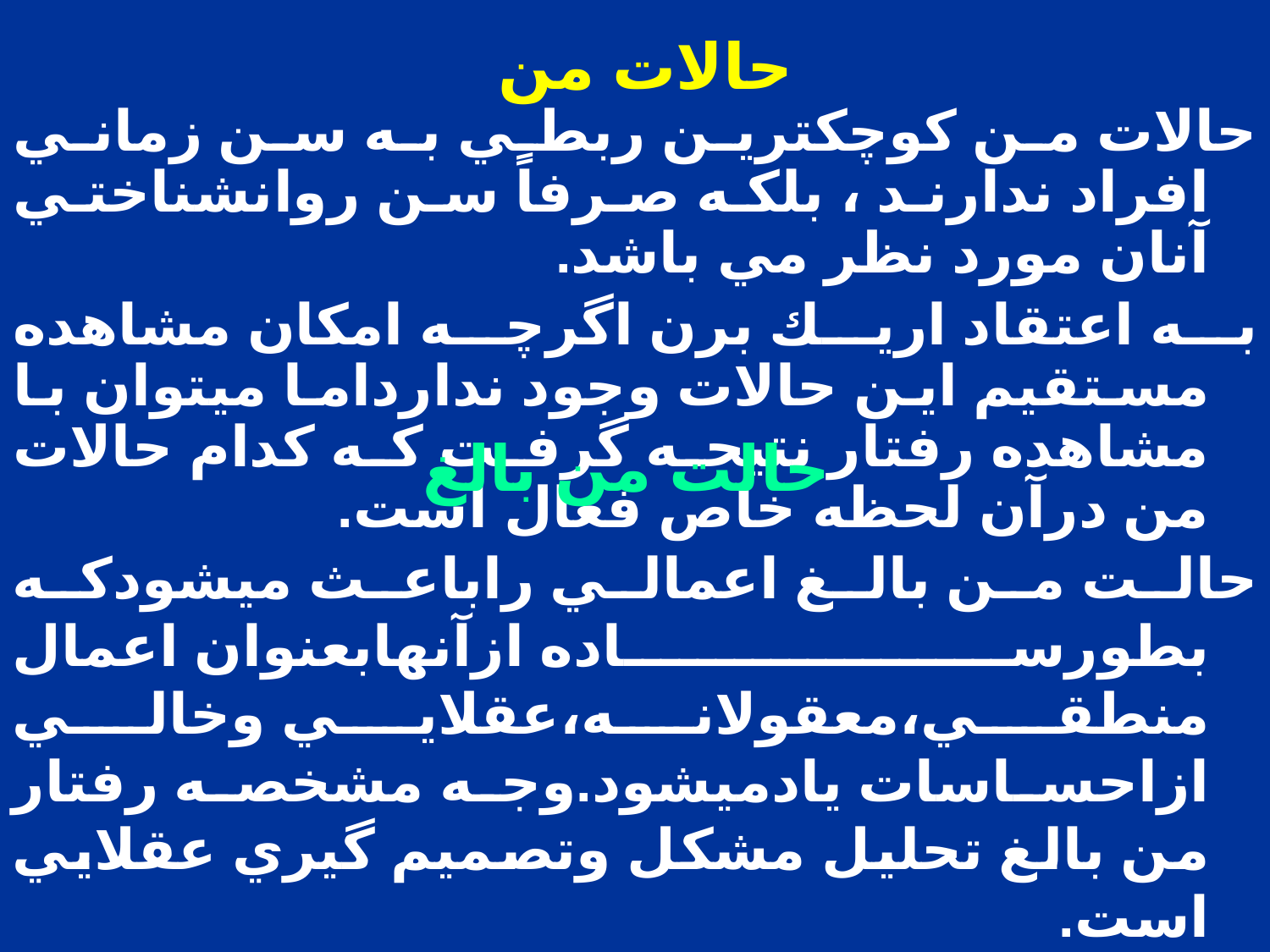

# حالات من
حالات من كوچكترين ربطي به سن زماني افراد ندارند ، بلكه صرفاً سن روانشناختي آنان مورد نظر مي باشد.
به اعتقاد اريك برن اگرچه امكان مشاهده مستقيم اين حالات وجود ندارداما ميتوان با مشاهده رفتار نتيجه گرفت كه كدام حالات من درآن لحظه خاص فعال است.

حالت من بالغ
حالت من بالغ اعمالي راباعث ميشودكه بطورساده ازآنهابعنوان اعمال منطقي،معقولانه،عقلايي وخالي ازاحساسات يادميشود.وجه مشخصه رفتار من بالغ تحليل مشكل وتصميم گيري عقلايي است.